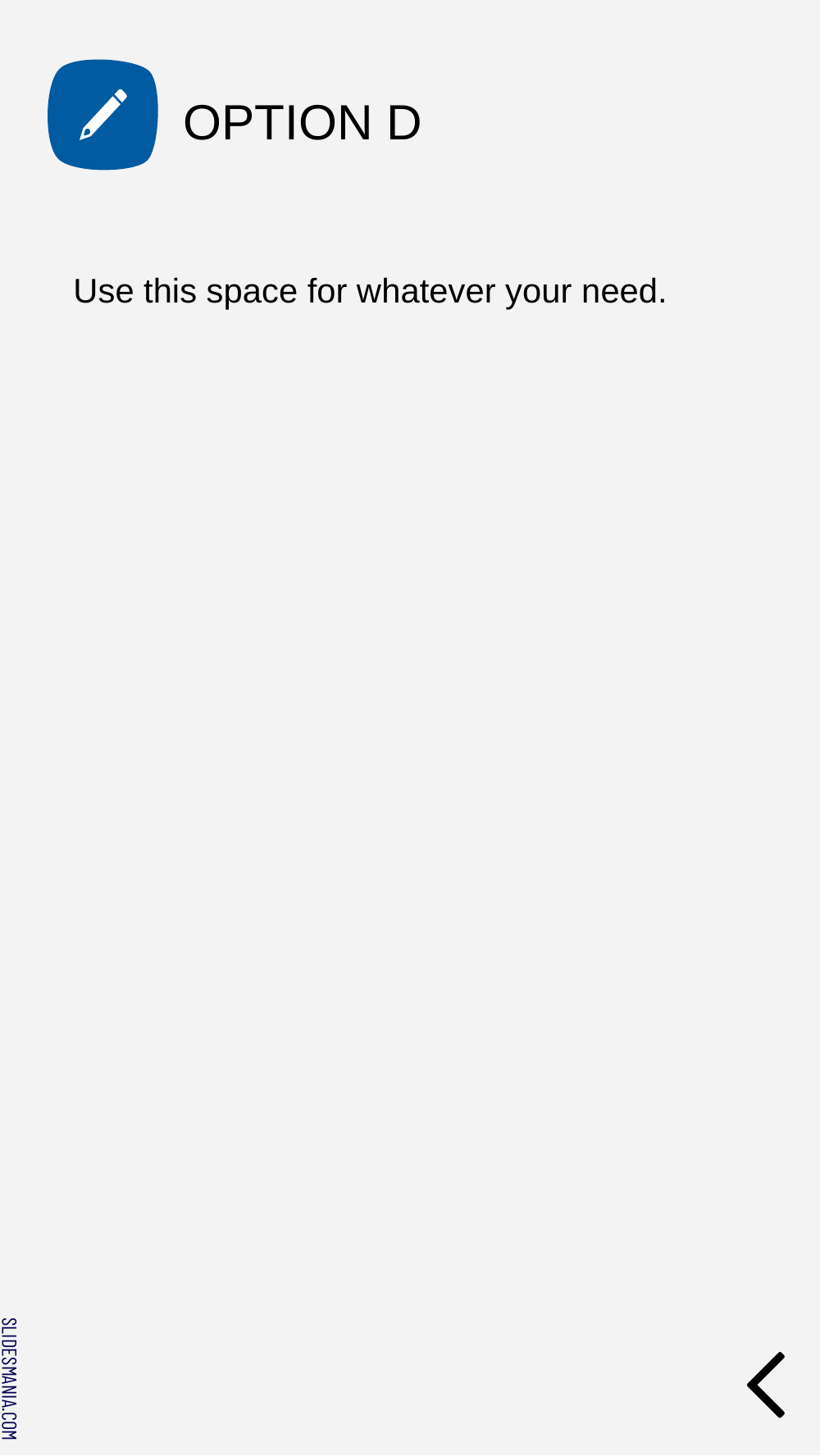

OPTION D

Use this space for whatever your need.